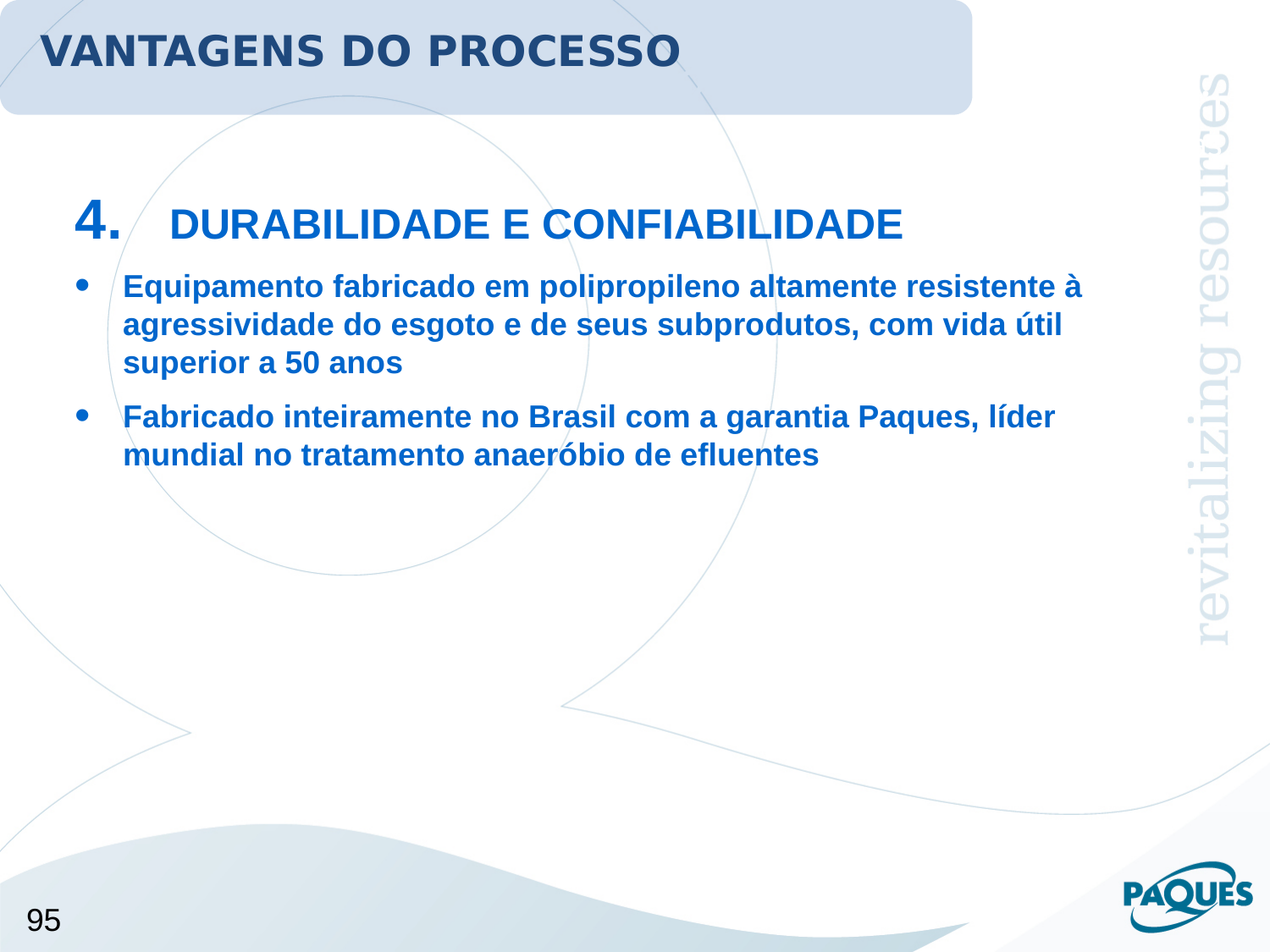

VANTAGENS DO PROCESSO
2 – Descrição do processo:
Vantagens competitivas
4.   DURABILIDADE E CONFIABILIDADE
Equipamento fabricado em polipropileno altamente resistente à agressividade do esgoto e de seus subprodutos, com vida útil superior a 50 anos
Fabricado inteiramente no Brasil com a garantia Paques, líder mundial no tratamento anaeróbio de efluentes

95